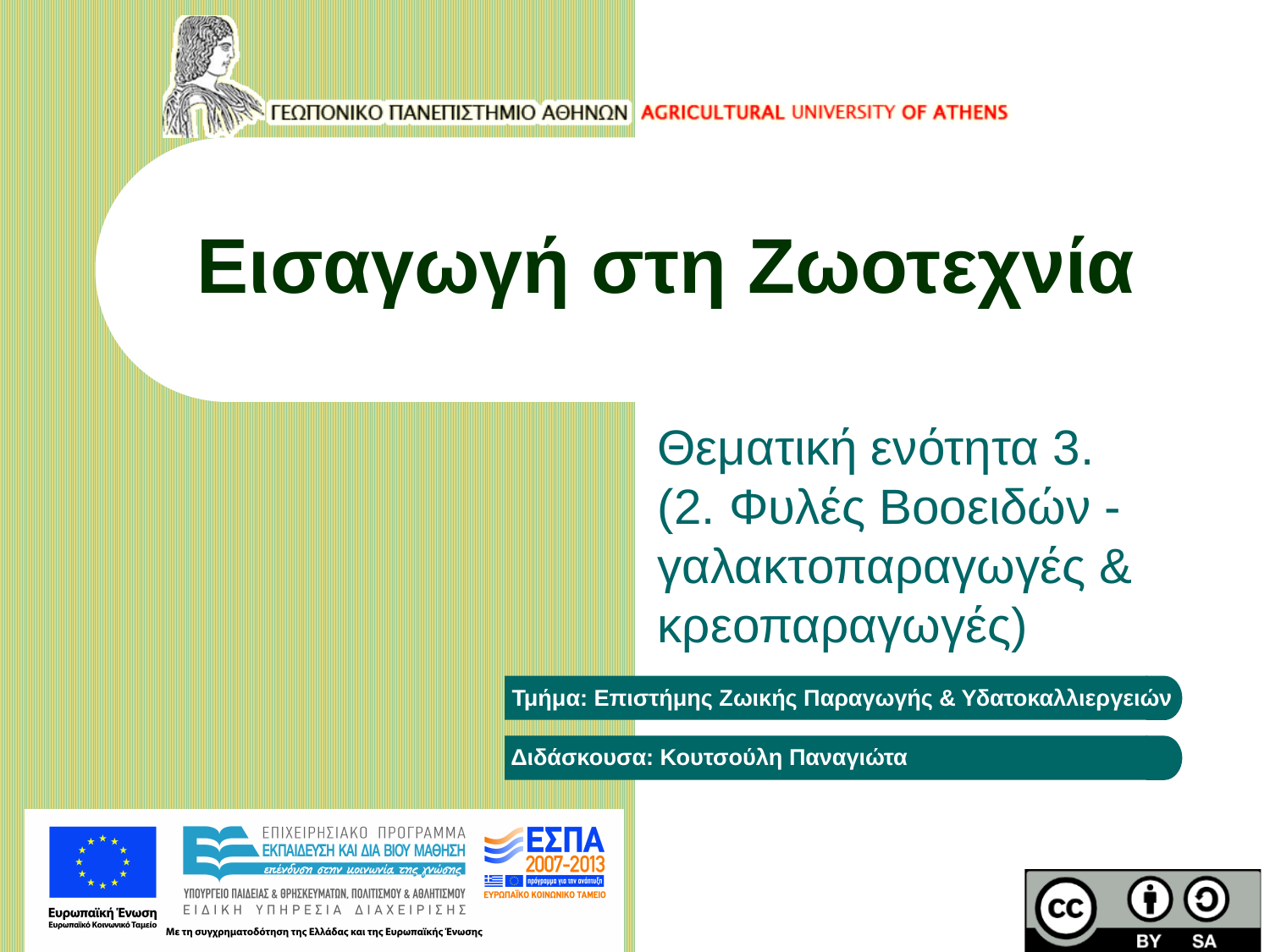

# Εισαγωγή στη Ζωοτεχνία
Θεματική ενότητα 3.
(2. Φυλές Βοοειδών -γαλακτοπαραγωγές & κρεοπαραγωγές)
Τμήμα: Επιστήμης Ζωικής Παραγωγής & Υδατοκαλλιεργειών
Διδάσκουσα: Κουτσούλη Παναγιώτα